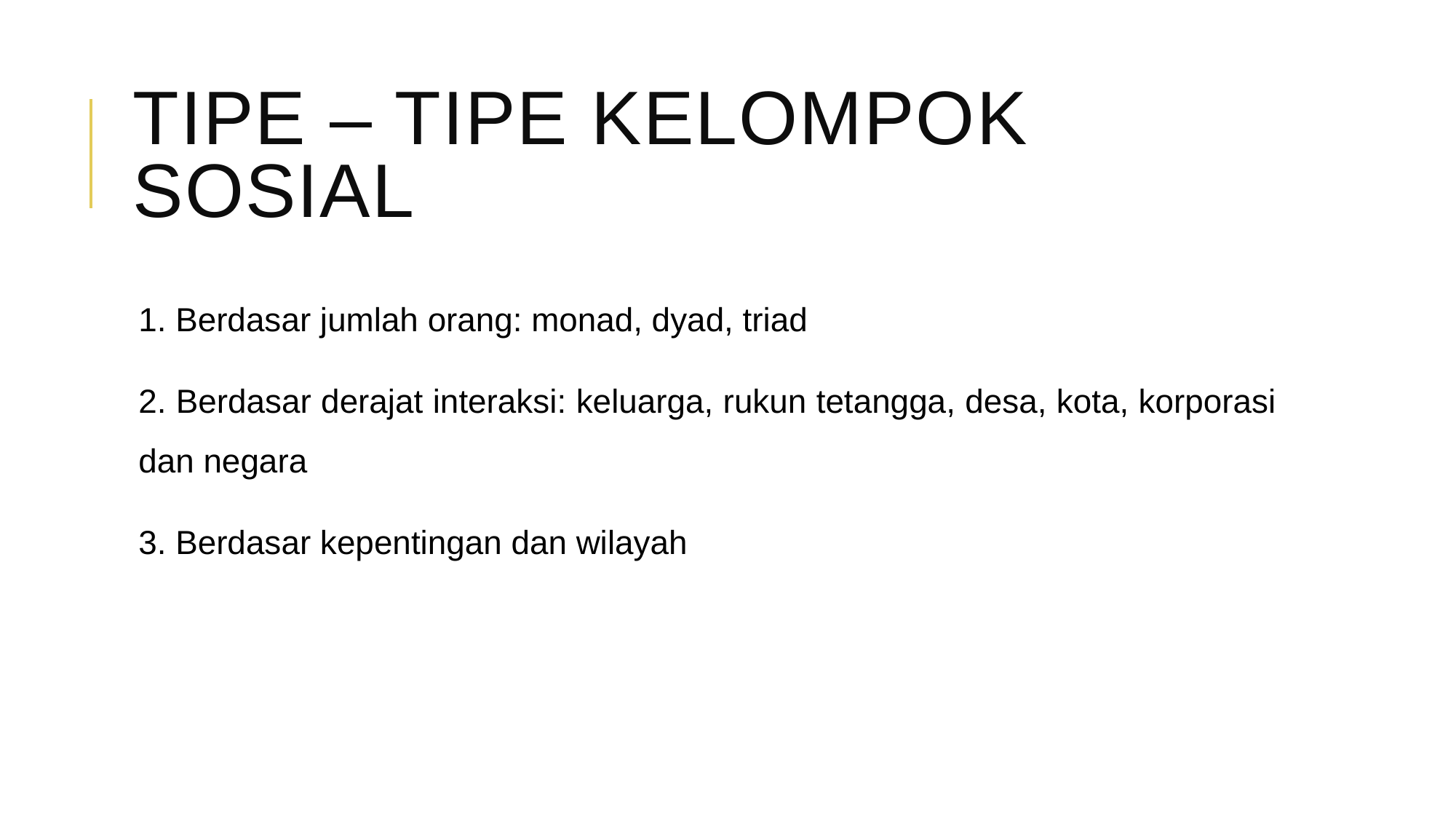

# Tipe – tipe kelompok sosial
1. Berdasar jumlah orang: monad, dyad, triad
2. Berdasar derajat interaksi: keluarga, rukun tetangga, desa, kota, korporasi dan negara
3. Berdasar kepentingan dan wilayah